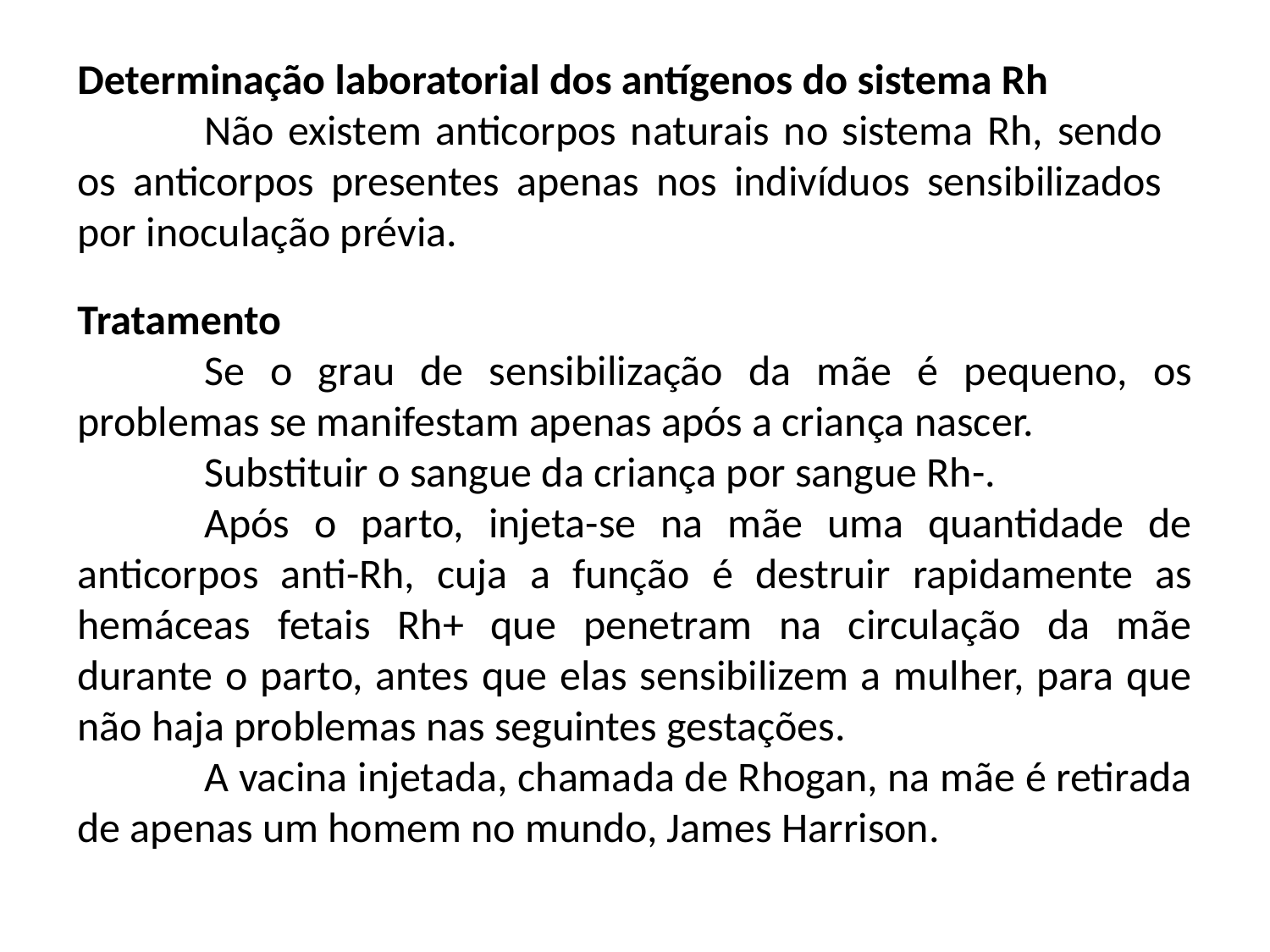

Determinação laboratorial dos antígenos do sistema Rh
	Não existem anticorpos naturais no sistema Rh, sendo os anticorpos presentes apenas nos indivíduos sensibilizados por inoculação prévia.

Tratamento
	Se o grau de sensibilização da mãe é pequeno, os problemas se manifestam apenas após a criança nascer.
	Substituir o sangue da criança por sangue Rh-.
	Após o parto, injeta-se na mãe uma quantidade de anticorpos anti-Rh, cuja a função é destruir rapidamente as hemáceas fetais Rh+ que penetram na circulação da mãe durante o parto, antes que elas sensibilizem a mulher, para que não haja problemas nas seguintes gestações.
	A vacina injetada, chamada de Rhogan, na mãe é retirada de apenas um homem no mundo, James Harrison.